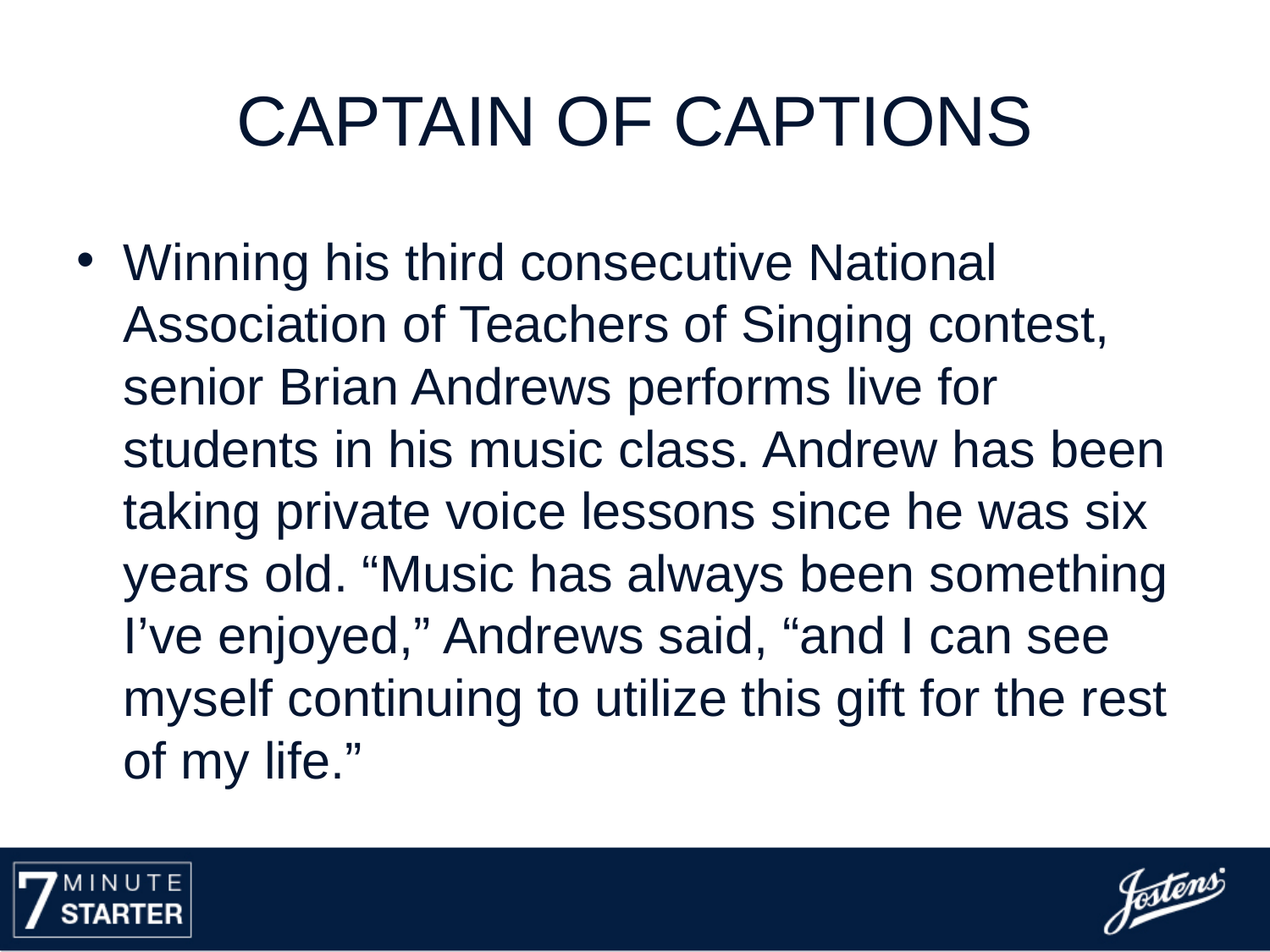

# Captain of Captions
Winning his third consecutive National Association of Teachers of Singing contest, senior Brian Andrews performs live for students in his music class. Andrew has been taking private voice lessons since he was six years old. “Music has always been something I’ve enjoyed,” Andrews said, “and I can see myself continuing to utilize this gift for the rest of my life.”